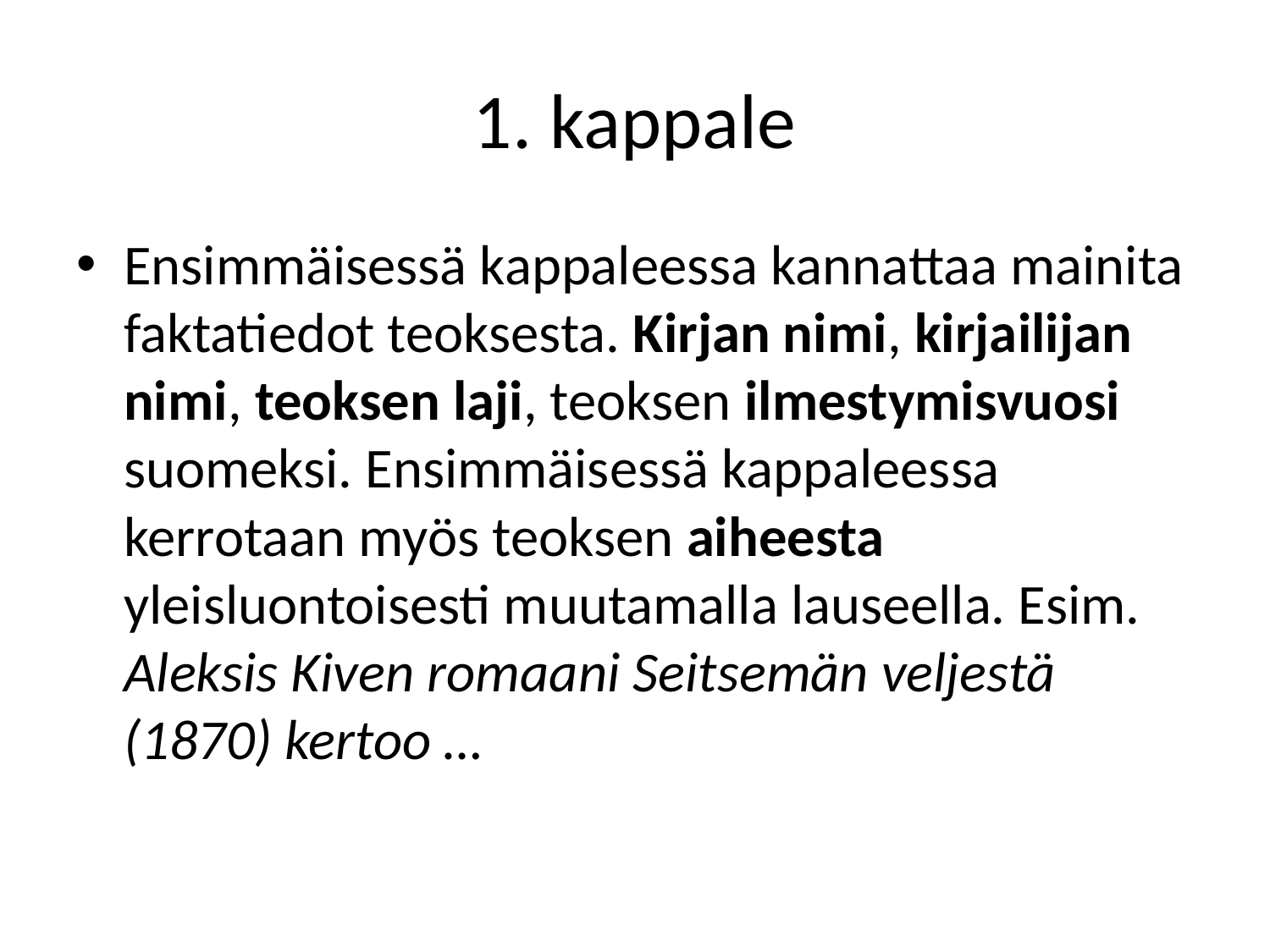

# 1. kappale
Ensimmäisessä kappaleessa kannattaa mainita faktatiedot teoksesta. Kirjan nimi, kirjailijan nimi, teoksen laji, teoksen ilmestymisvuosi suomeksi. Ensimmäisessä kappaleessa kerrotaan myös teoksen aiheesta yleisluontoisesti muutamalla lauseella. Esim. Aleksis Kiven romaani Seitsemän veljestä (1870) kertoo …